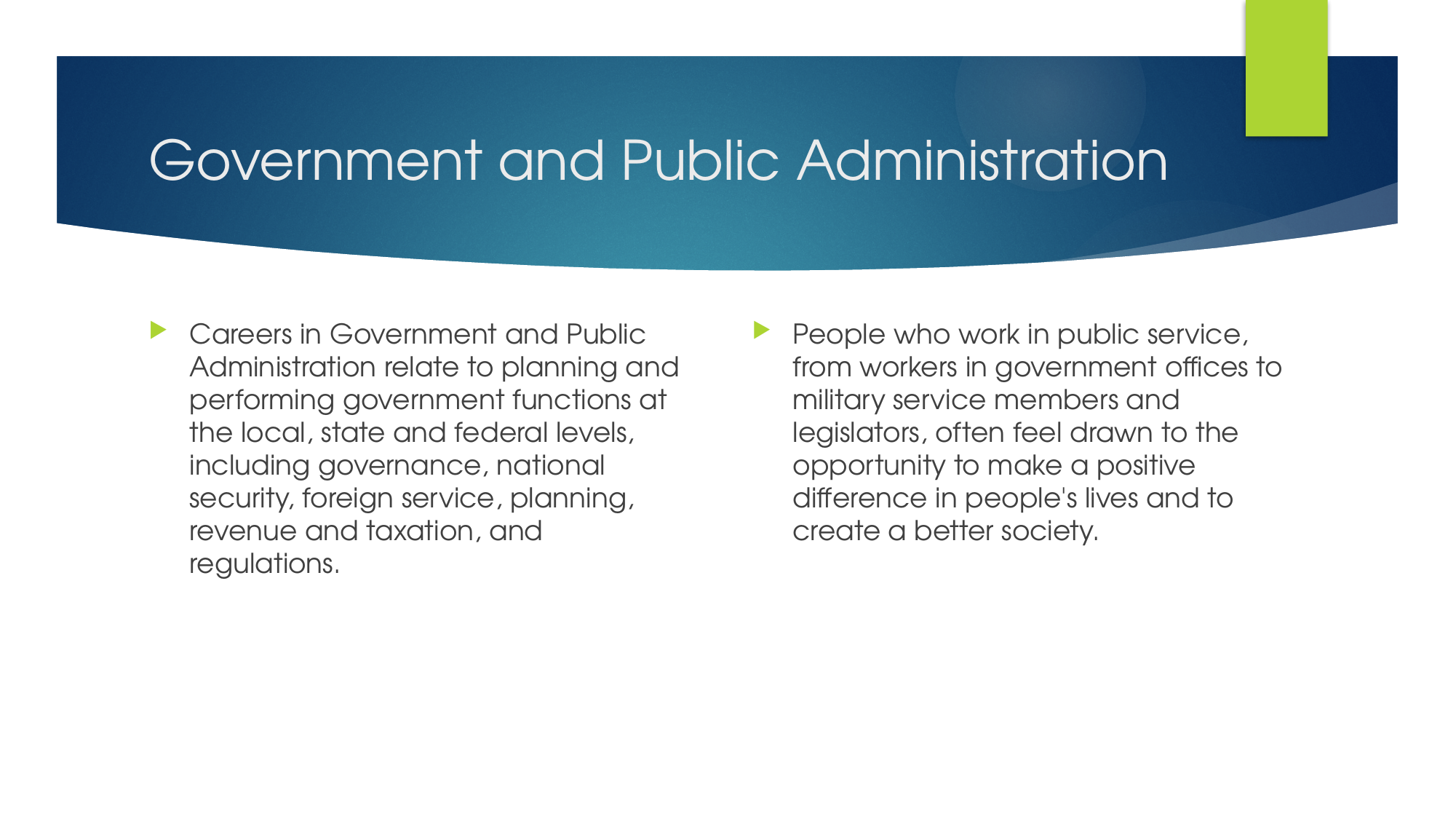

# Government and Public Administration
Careers in Government and Public Administration relate to planning and performing government functions at the local, state and federal levels, including governance, national security, foreign service, planning, revenue and taxation, and regulations.
People who work in public service, from workers in government offices to military service members and legislators, often feel drawn to the opportunity to make a positive difference in people's lives and to create a better society.